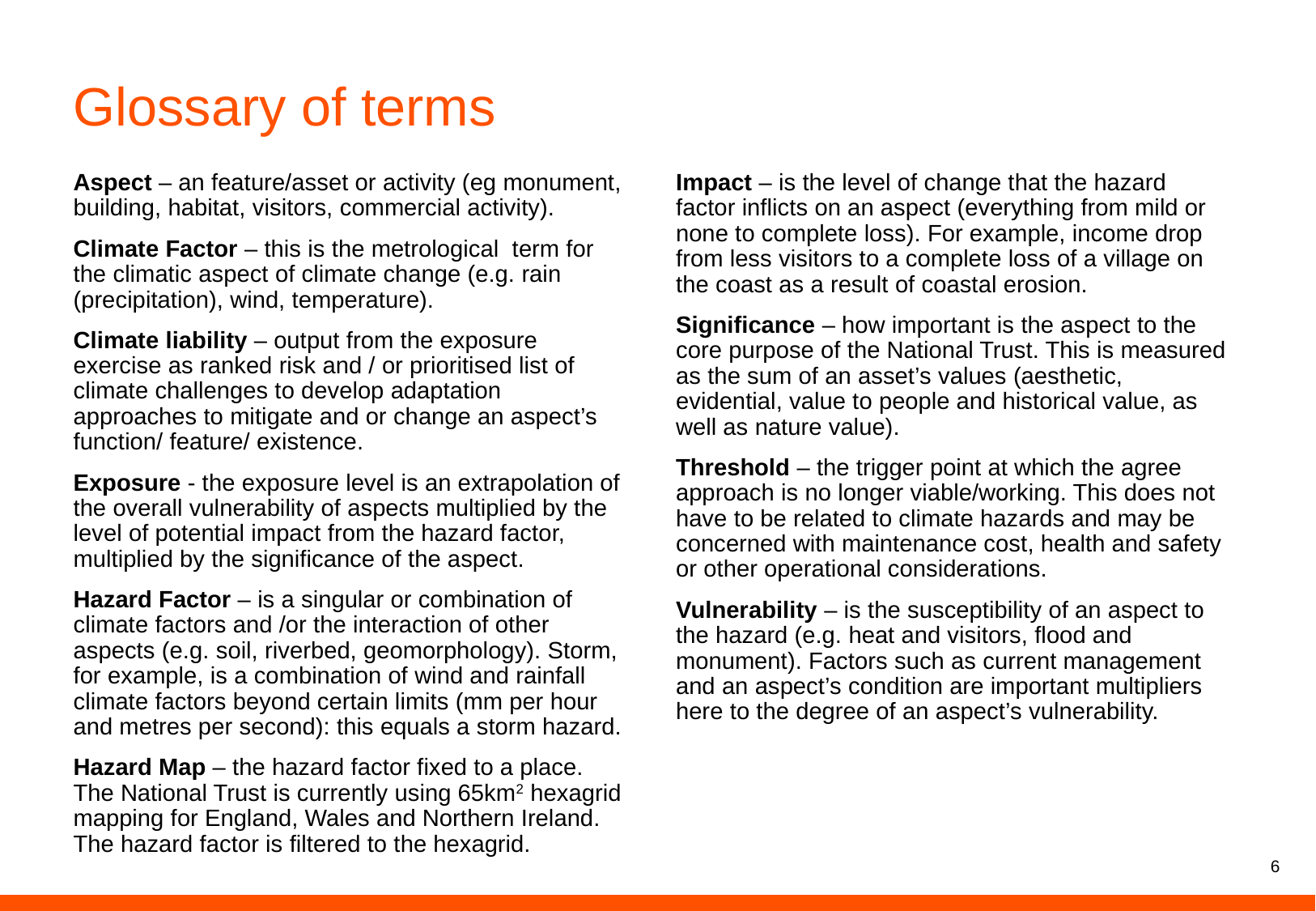

# Glossary of terms
Aspect – an feature/asset or activity (eg monument, building, habitat, visitors, commercial activity).
Climate Factor – this is the metrological  term for the climatic aspect of climate change (e.g. rain (precipitation), wind, temperature).
Climate liability – output from the exposure exercise as ranked risk and / or prioritised list of climate challenges to develop adaptation approaches to mitigate and or change an aspect’s function/ feature/ existence.
Exposure - the exposure level is an extrapolation of the overall vulnerability of aspects multiplied by the level of potential impact from the hazard factor, multiplied by the significance of the aspect.
Hazard Factor – is a singular or combination of climate factors and /or the interaction of other aspects (e.g. soil, riverbed, geomorphology). Storm, for example, is a combination of wind and rainfall climate factors beyond certain limits (mm per hour and metres per second): this equals a storm hazard.
Hazard Map – the hazard factor fixed to a place. The National Trust is currently using 65km2 hexagrid mapping for England, Wales and Northern Ireland. The hazard factor is filtered to the hexagrid.
Impact – is the level of change that the hazard factor inflicts on an aspect (everything from mild or none to complete loss). For example, income drop from less visitors to a complete loss of a village on the coast as a result of coastal erosion.
Significance – how important is the aspect to the core purpose of the National Trust. This is measured as the sum of an asset’s values (aesthetic, evidential, value to people and historical value, as well as nature value).
Threshold – the trigger point at which the agree approach is no longer viable/working. This does not have to be related to climate hazards and may be concerned with maintenance cost, health and safety or other operational considerations.
Vulnerability – is the susceptibility of an aspect to the hazard (e.g. heat and visitors, flood and monument). Factors such as current management and an aspect’s condition are important multipliers here to the degree of an aspect’s vulnerability.